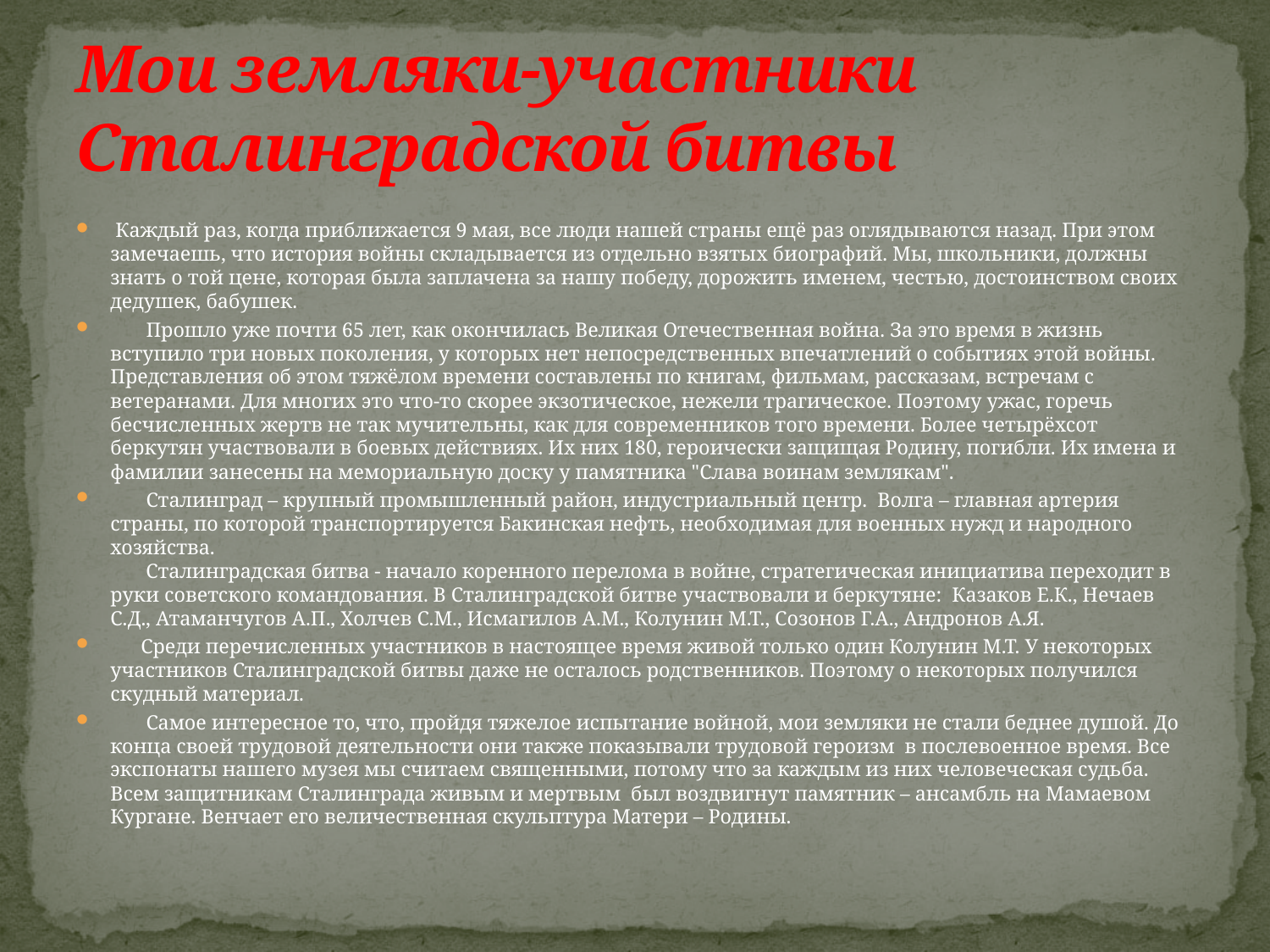

# Мои земляки-участники Сталинградской битвы
 Каждый раз, когда приближается 9 мая, все люди нашей страны ещё раз оглядываются назад. При этом замечаешь, что история войны складывается из отдельно взятых биографий. Мы, школьники, должны знать о той цене, которая была заплачена за нашу победу, дорожить именем, честью, достоинством своих дедушек, бабушек.
       Прошло уже почти 65 лет, как окончилась Великая Отечественная война. За это время в жизнь вступило три новых поколения, у которых нет непосредственных впечатлений о событиях этой войны. Представления об этом тяжёлом времени составлены по книгам, фильмам, рассказам, встречам с ветеранами. Для многих это что-то скорее экзотическое, нежели трагическое. Поэтому ужас, горечь бесчисленных жертв не так мучительны, как для современников того времени. Более четырёхсот беркутян участвовали в боевых действиях. Их них 180, героически защищая Родину, погибли. Их имена и фамилии занесены на мемориальную доску у памятника "Слава воинам землякам".
       Сталинград – крупный промышленный район, индустриальный центр.  Волга – главная артерия страны, по которой транспортируется Бакинская нефть, необходимая для военных нужд и народного хозяйства.
       Сталинградская битва - начало коренного перелома в войне, стратегическая инициатива переходит в руки советского командования. В Сталинградской битве участвовали и беркутяне:  Казаков Е.К., Нечаев С.Д., Атаманчугов А.П., Холчев С.М., Исмагилов А.М., Колунин М.Т., Созонов Г.А., Андронов А.Я.
      Среди перечисленных участников в настоящее время живой только один Колунин М.Т. У некоторых участников Сталинградской битвы даже не осталось родственников. Поэтому о некоторых получился скудный материал.
       Самое интересное то, что, пройдя тяжелое испытание войной, мои земляки не стали беднее душой. До конца своей трудовой деятельности они также показывали трудовой героизм  в послевоенное время. Все экспонаты нашего музея мы считаем священными, потому что за каждым из них человеческая судьба. Всем защитникам Сталинграда живым и мертвым  был воздвигнут памятник – ансамбль на Мамаевом Кургане. Венчает его величественная скульптура Матери – Родины.